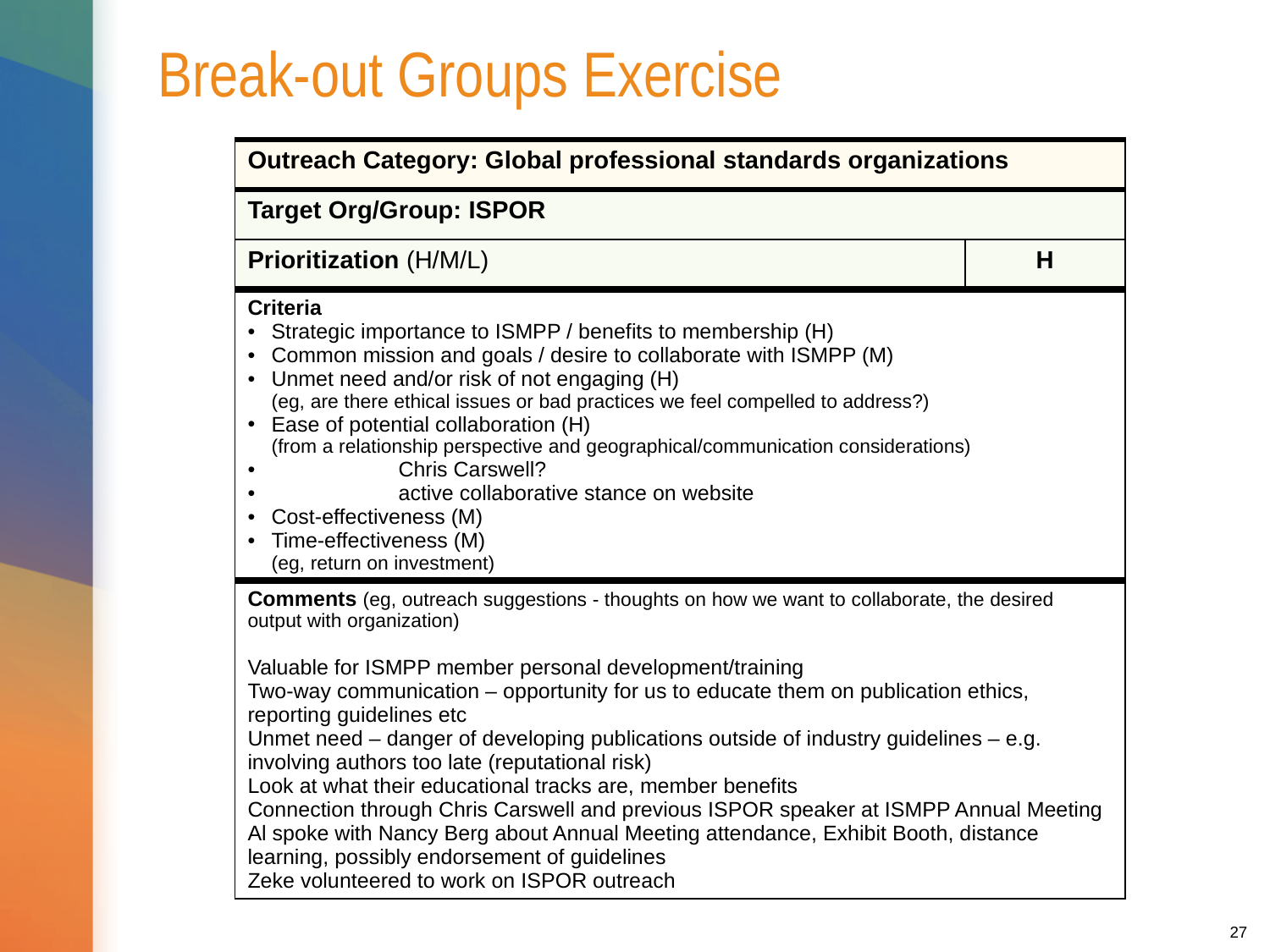

# Break-out Groups Exercise
| Outreach Category: Global professional standards organizations |  |
| --- | --- |
| Target Org/Group: ISPOR |  |
| Prioritization (H/M/L) | H |
| Criteria Strategic importance to ISMPP / benefits to membership (H) Common mission and goals / desire to collaborate with ISMPP (M) Unmet need and/or risk of not engaging (H) (eg, are there ethical issues or bad practices we feel compelled to address?) Ease of potential collaboration (H) (from a relationship perspective and geographical/communication considerations) Chris Carswell? active collaborative stance on website Cost-effectiveness (M) Time-effectiveness (M) (eg, return on investment) |  |
| Comments (eg, outreach suggestions - thoughts on how we want to collaborate, the desired output with organization) Valuable for ISMPP member personal development/training Two-way communication – opportunity for us to educate them on publication ethics, reporting guidelines etc Unmet need – danger of developing publications outside of industry guidelines – e.g. involving authors too late (reputational risk) Look at what their educational tracks are, member benefits Connection through Chris Carswell and previous ISPOR speaker at ISMPP Annual Meeting Al spoke with Nancy Berg about Annual Meeting attendance, Exhibit Booth, distance learning, possibly endorsement of guidelines Zeke volunteered to work on ISPOR outreach |  |